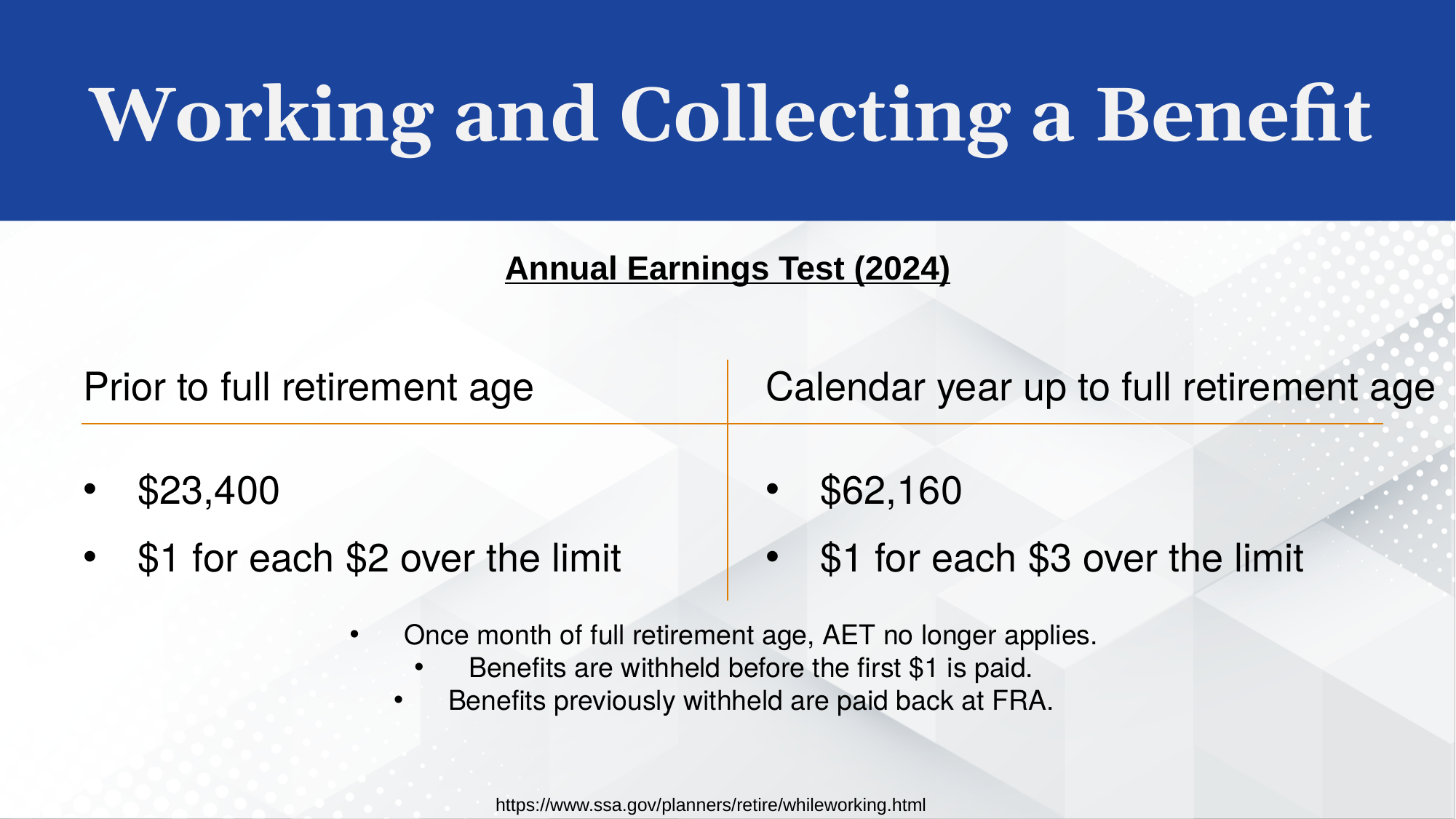

Working and Collecting a Benefit
Annual Earnings Test (2024)
Prior to full retirement age
Calendar year up to full retirement age
$23,400
$1 for each $2 over the limit
$62,160
$1 for each $3 over the limit
Once month of full retirement age, AET no longer applies.
Benefits are withheld before the first $1 is paid.
Benefits previously withheld are paid back at FRA.
https://www.ssa.gov/planners/retire/whileworking.html